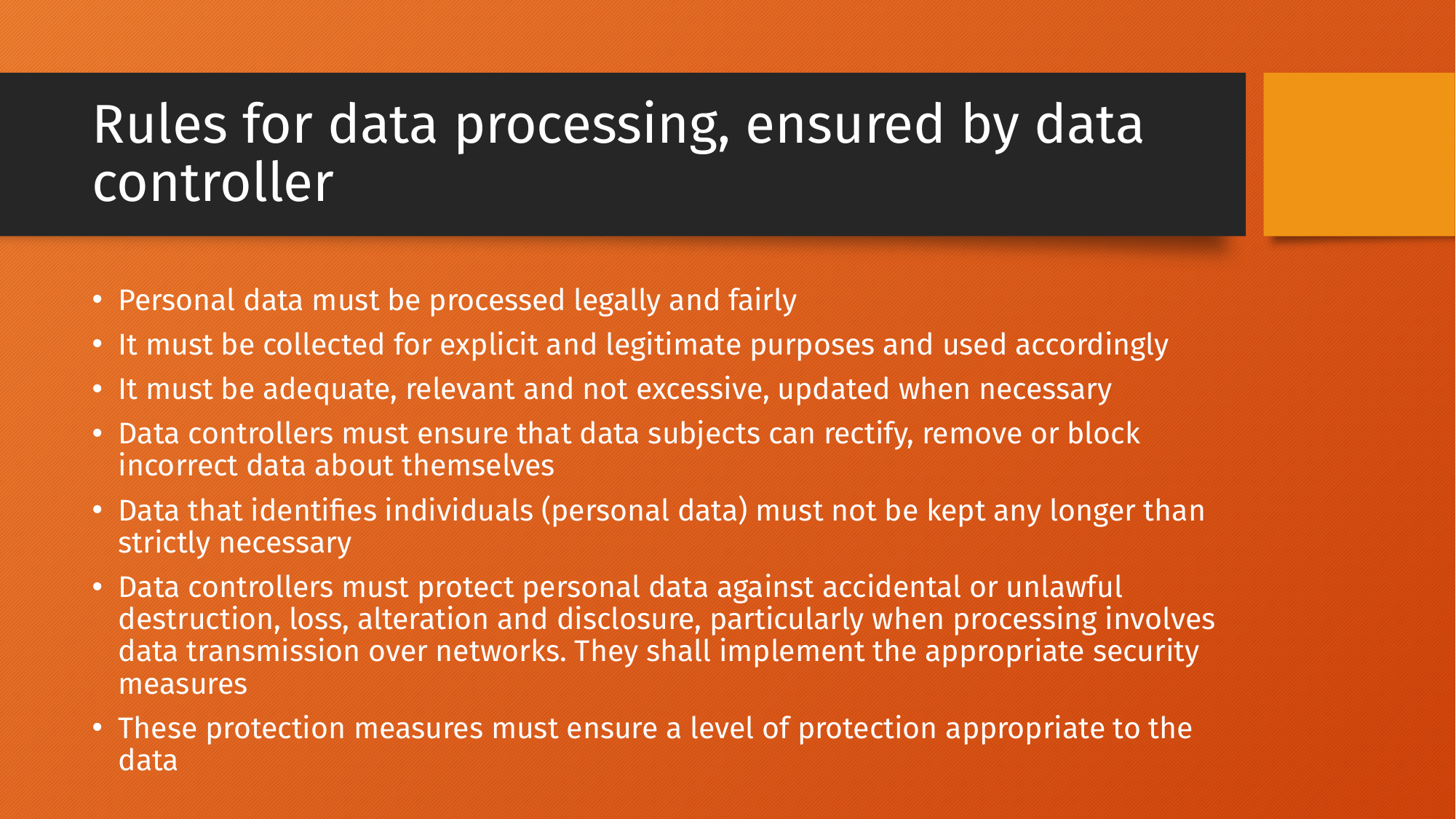

# Rules for data processing, ensured by data controller
Personal data must be processed legally and fairly
It must be collected for explicit and legitimate purposes and used accordingly
It must be adequate, relevant and not excessive, updated when necessary
Data controllers must ensure that data subjects can rectify, remove or block incorrect data about themselves
Data that identifies individuals (personal data) must not be kept any longer than strictly necessary
Data controllers must protect personal data against accidental or unlawful destruction, loss, alteration and disclosure, particularly when processing involves data transmission over networks. They shall implement the appropriate security measures
These protection measures must ensure a level of protection appropriate to the data